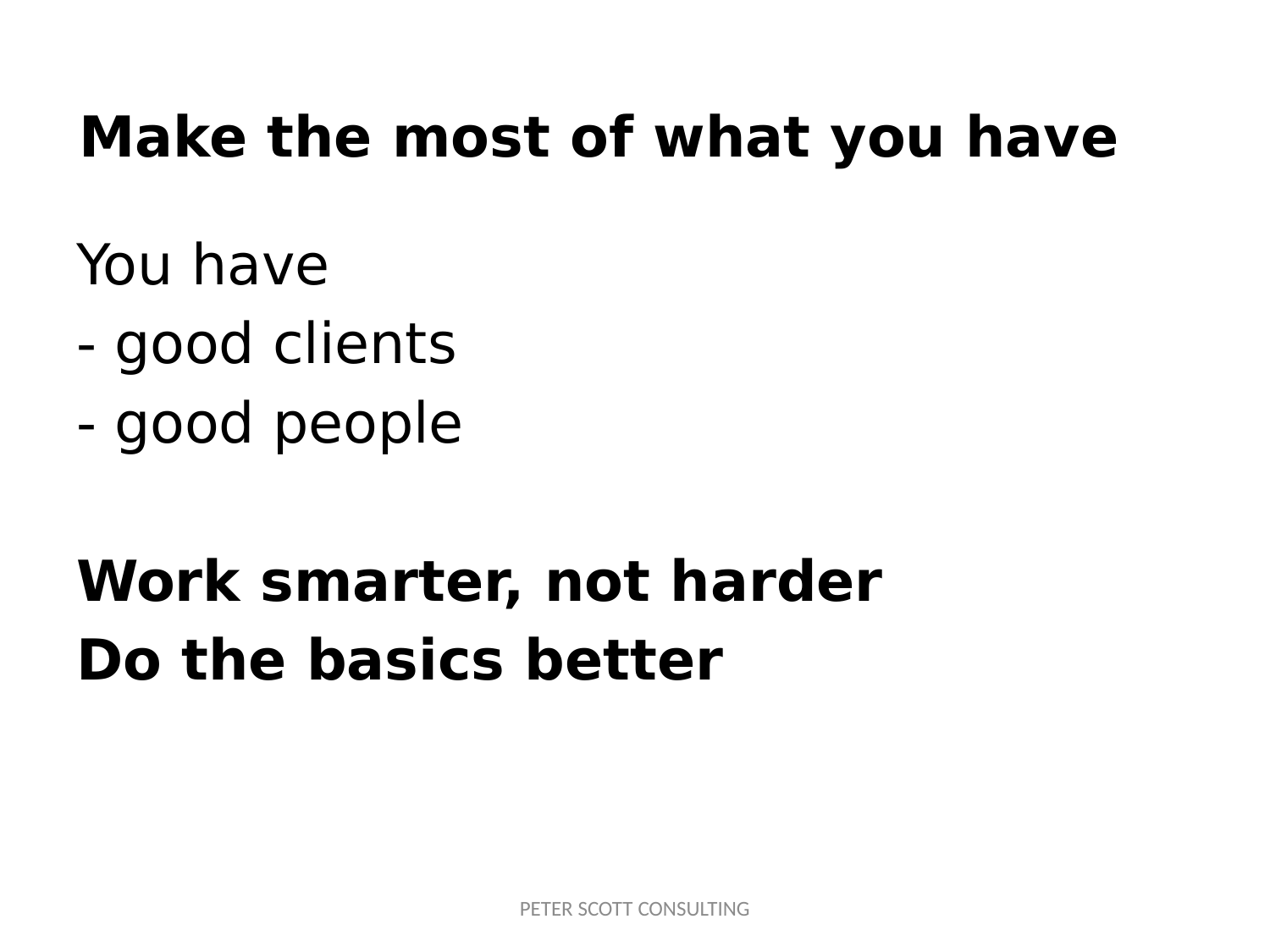

# Make the most of what you have
You have
- good clients
- good people

Work smarter, not harder
Do the basics better
PETER SCOTT CONSULTING